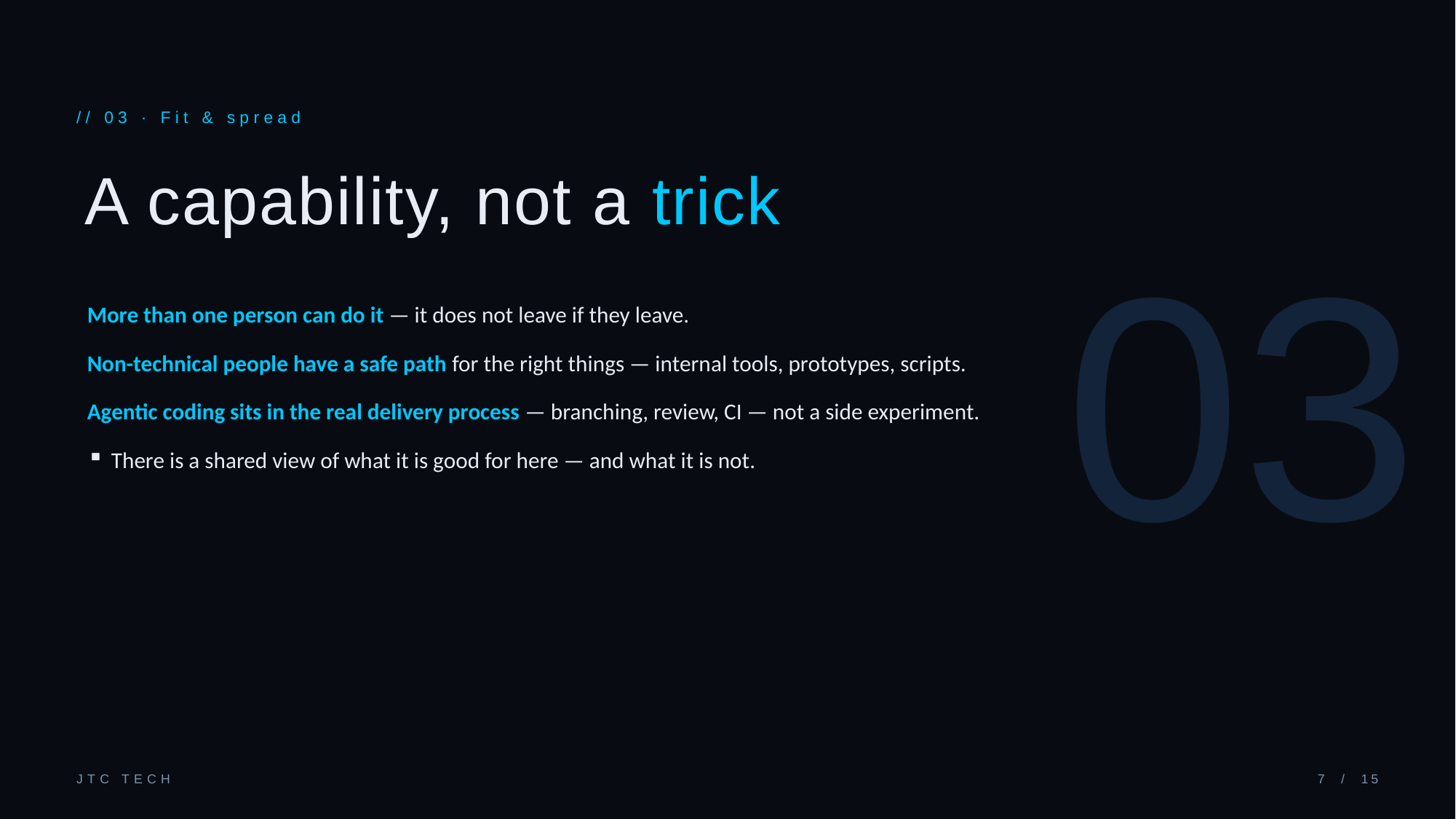

// 03 · Fit & spread
03
A capability, not a trick
More than one person can do it — it does not leave if they leave.
Non-technical people have a safe path for the right things — internal tools, prototypes, scripts.
Agentic coding sits in the real delivery process — branching, review, CI — not a side experiment.
There is a shared view of what it is good for here — and what it is not.
JTC TECH
7  /  15